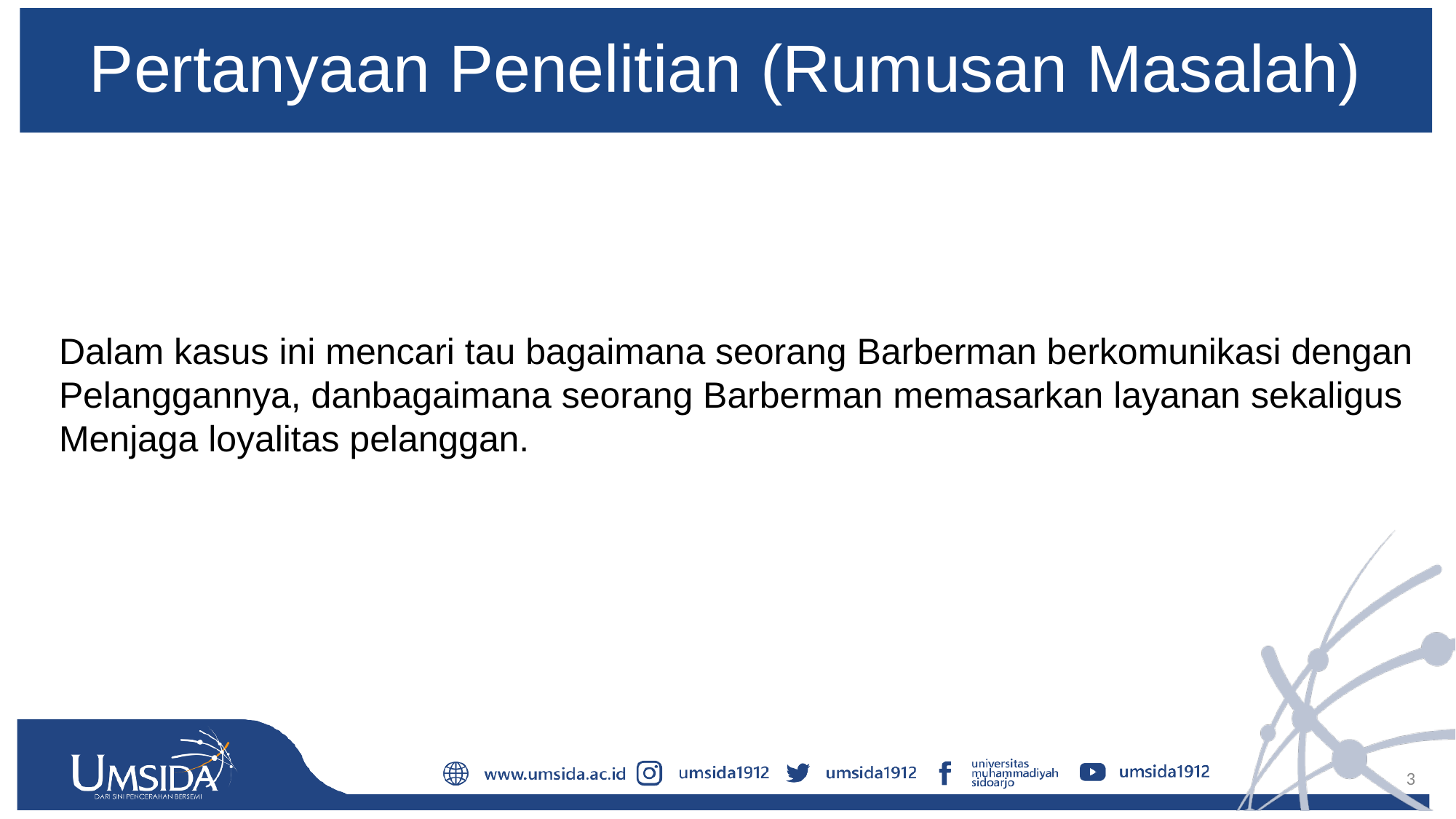

# Pertanyaan Penelitian (Rumusan Masalah)
Dalam kasus ini mencari tau bagaimana seorang Barberman berkomunikasi dengan
Pelanggannya, danbagaimana seorang Barberman memasarkan layanan sekaligus
Menjaga loyalitas pelanggan.